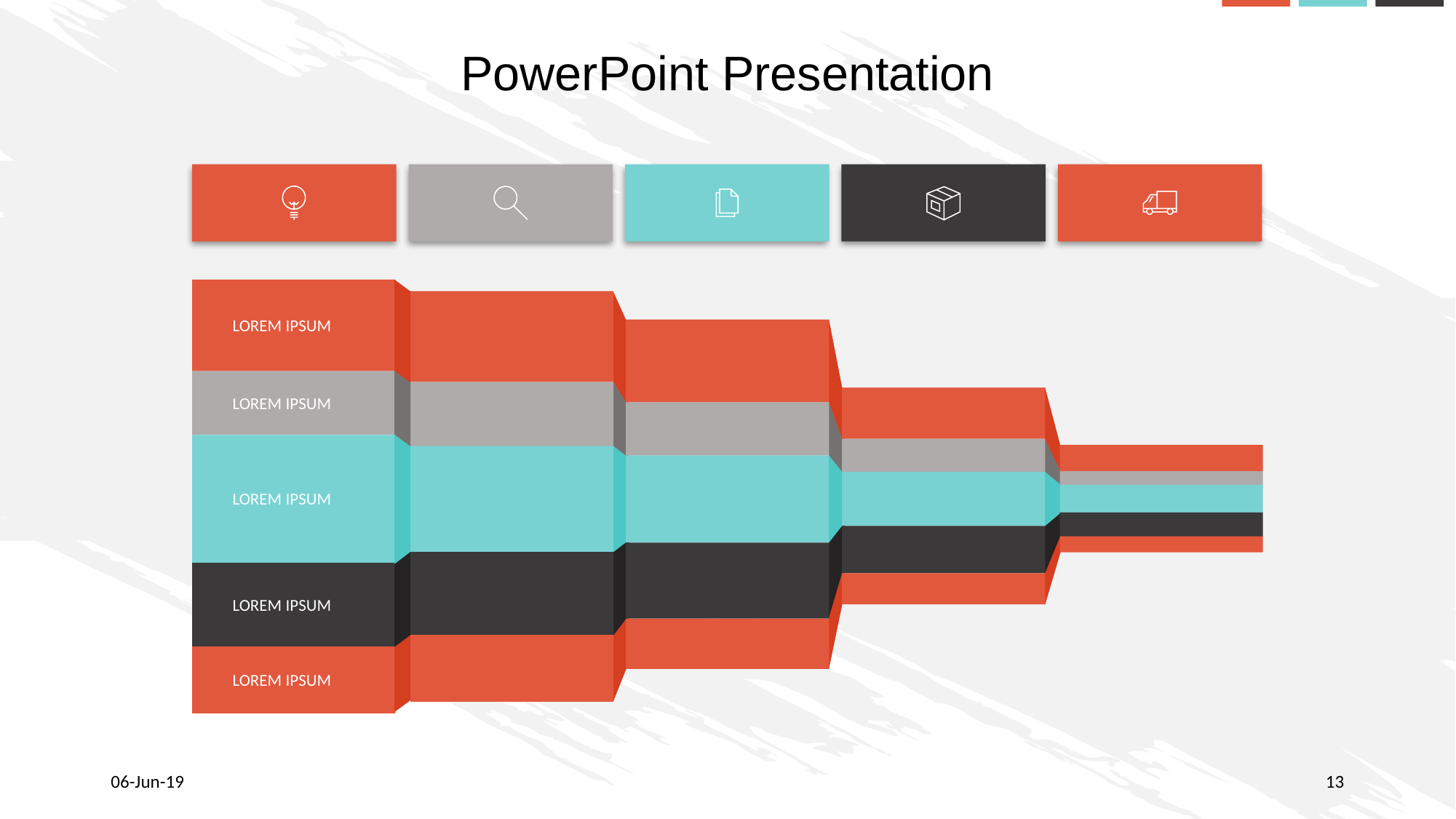

PowerPoint Presentation

LOREM IPSUM

LOREM IPSUM

LOREM IPSUM

LOREM IPSUM

LOREM IPSUM
06-Jun-19
13